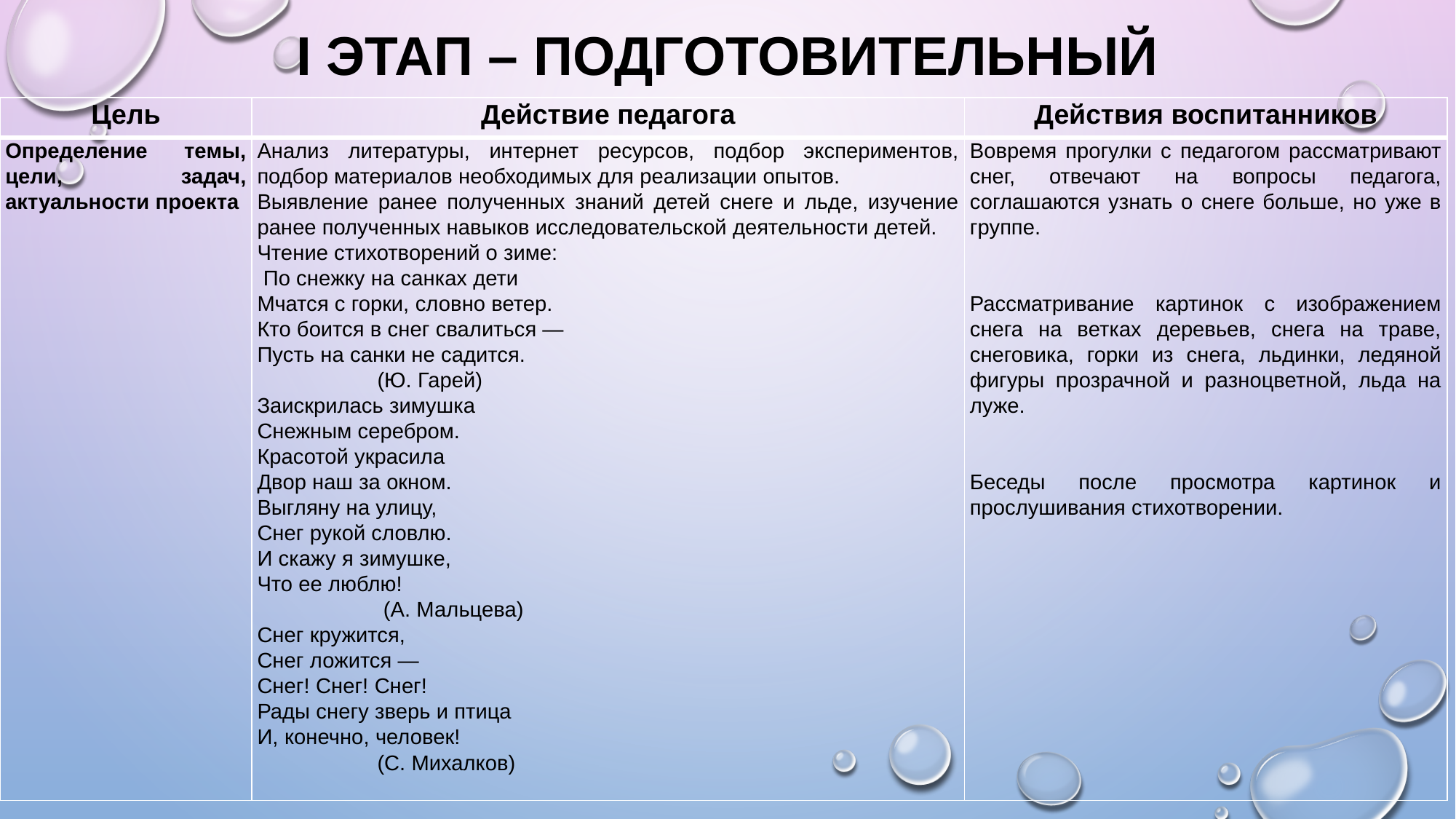

# I этап – подготовительный
| Цель | Действие педагога | Действия воспитанников |
| --- | --- | --- |
| Определение темы, цели, задач, актуальности проекта | Анализ литературы, интернет ресурсов, подбор экспериментов, подбор материалов необходимых для реализации опытов. Выявление ранее полученных знаний детей снеге и льде, изучение ранее полученных навыков исследовательской деятельности детей. Чтение стихотворений о зиме:  По снежку на санках дети Мчатся с горки, словно ветер. Кто боится в снег свалиться — Пусть на санки не садится. (Ю. Гарей) Заискрилась зимушка Снежным серебром. Красотой украсила Двор наш за окном. Выгляну на улицу, Снег рукой словлю. И скажу я зимушке, Что ее люблю!                      (А. Мальцева) Снег кружится, Снег ложится — Снег! Снег! Снег! Рады снегу зверь и птица И, конечно, человек! (С. Михалков) | Вовремя прогулки с педагогом рассматривают снег, отвечают на вопросы педагога, соглашаются узнать о снеге больше, но уже в группе.     Рассматривание картинок с изображением снега на ветках деревьев, снега на траве, снеговика, горки из снега, льдинки, ледяной фигуры прозрачной и разноцветной, льда на луже.     Беседы после просмотра картинок и прослушивания стихотворении. |